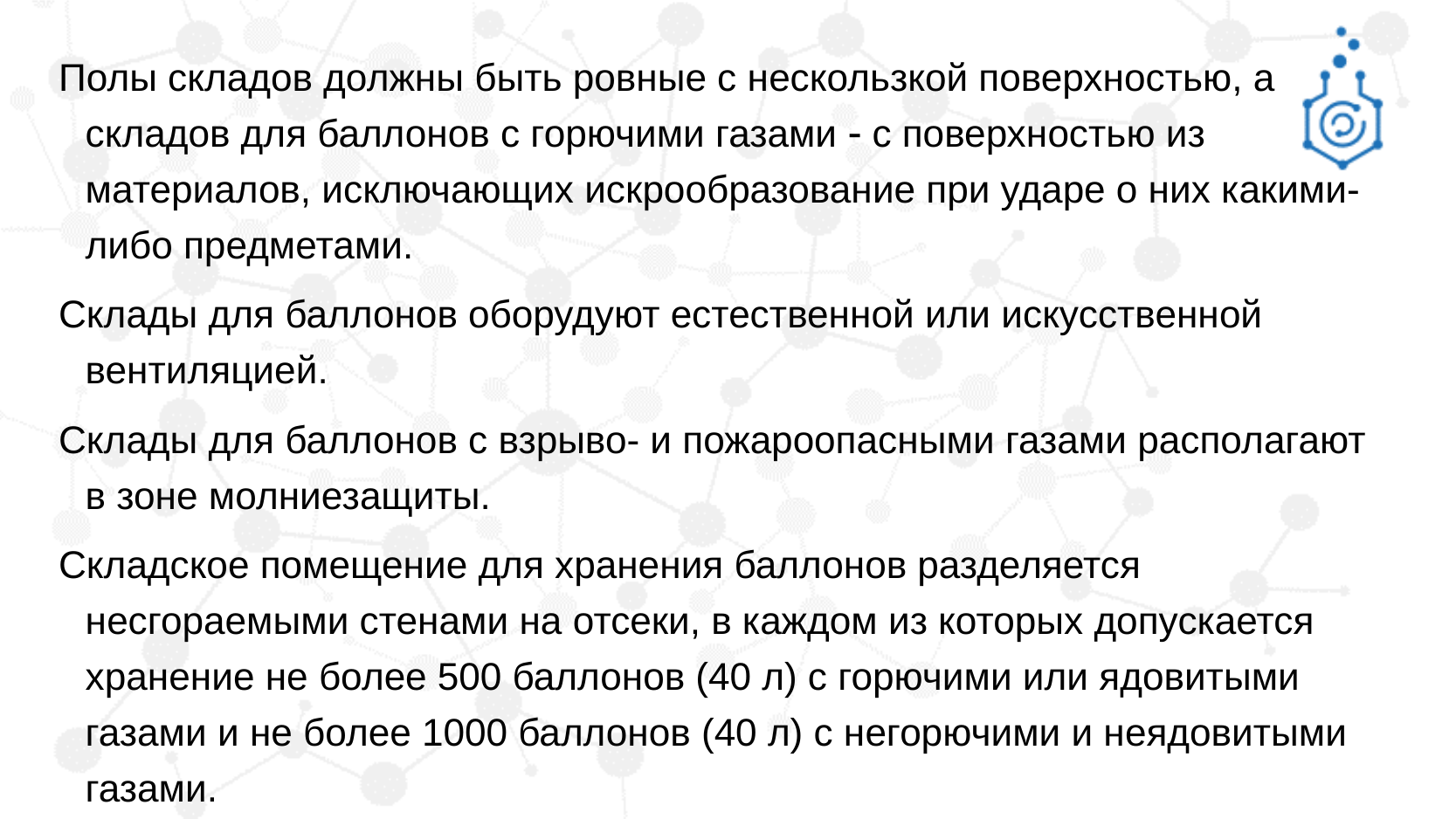

Полы складов должны быть ровные с нескользкой поверхностью, а складов для баллонов с горючими газами − с поверхностью из материалов, исключающих искрообразование при ударе о них какими-либо предметами.
Склады для баллонов оборудуют естественной или искусственной вентиляцией.
Склады для баллонов с взрыво- и пожароопасными газами располагают в зоне молниезащиты.
Складское помещение для хранения баллонов разделяется несгораемыми стенами на отсеки, в каждом из которых допускается хранение не более 500 баллонов (40 л) с горючими или ядовитыми газами и не более 1000 баллонов (40 л) с негорючими и неядовитыми газами.
#